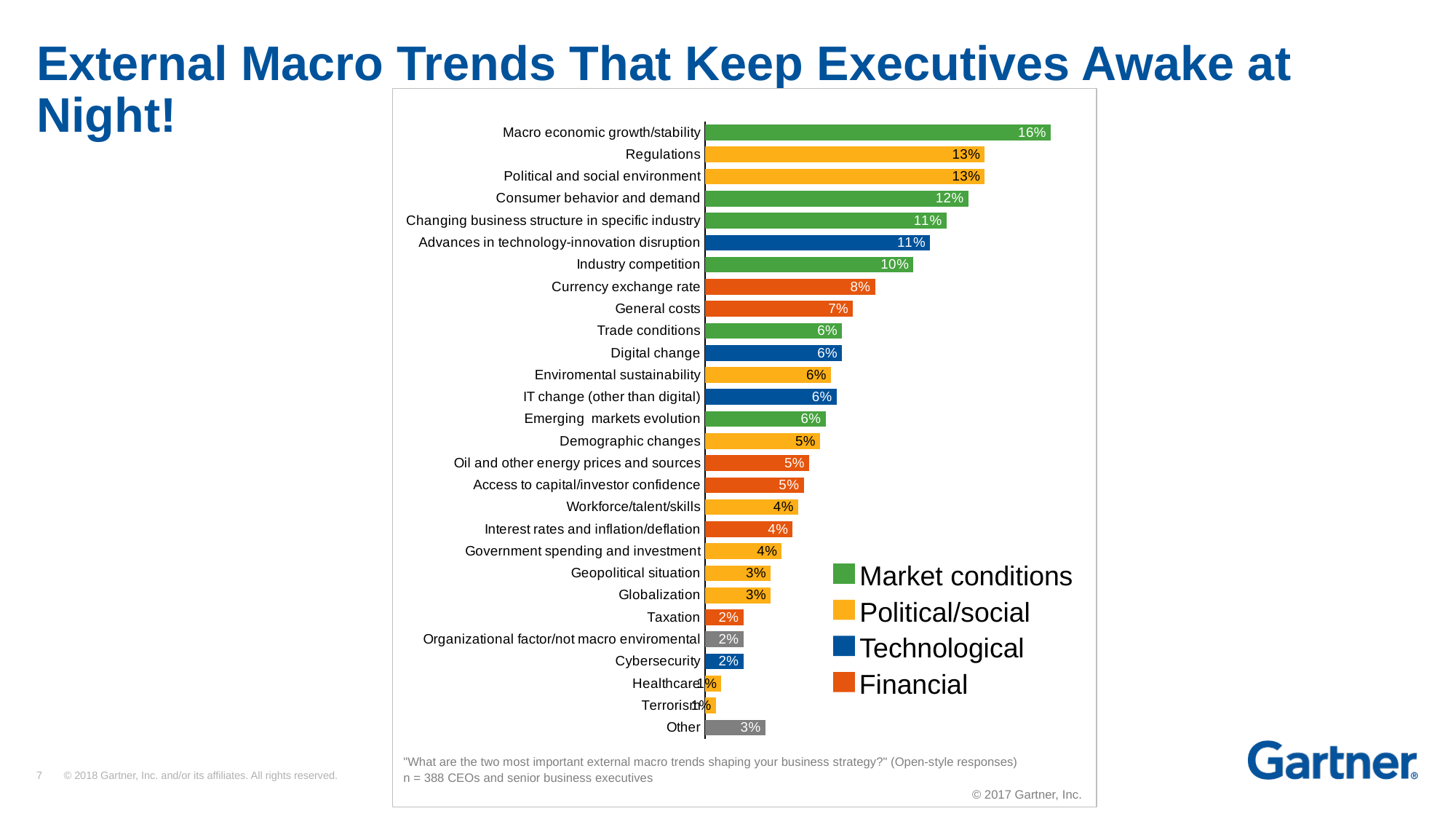

# External Macro Trends That Keep Executives Awake at Night!

"What are the two most important external macro trends shaping your business strategy?" (Open-style responses)
n = 388 CEOs and senior business executives
© 2017 Gartner, Inc.

### Chart

| Category | Series 1 |
|---|---|
| Macro economic growth/stability | 0.16237113402061853 |
| Regulations | 0.13144329896907217 |
| Political and social environment | 0.13144329896907217 |
| Consumer behavior and demand | 0.12371134020618557 |
| Changing business structure in specific industry | 0.1134020618556701 |
| Advances in technology-innovation disruption | 0.1056701030927835 |
| Industry competition | 0.09793814432989692 |
| Currency exchange rate | 0.07989690721649484 |
| General costs | 0.06958762886597938 |
| Trade conditions | 0.06443298969072166 |
| Digital change | 0.06443298969072166 |
| Enviromental sustainability | 0.05927835051546392 |
| IT change (other than digital) | 0.06185567010309279 |
| Emerging  markets evolution | 0.05670103092783505 |
| Demographic changes | 0.05412371134020619 |
| Oil and other energy prices and sources | 0.04896907216494846 |
| Access to capital/investor confidence | 0.04639175257731959 |
| Workforce/talent/skills | 0.04381443298969073 |
| Interest rates and inflation/deflation | 0.04123711340206185 |
| Government spending and investment | 0.03608247422680413 |
| Geopolitical situation | 0.03092783505154639 |
| Globalization | 0.03092783505154639 |
| Taxation | 0.01804123711340206 |
| Organizational factor/not macro enviromental | 0.01804123711340206 |
| Cybersecurity | 0.01804123711340206 |
| Healthcare | 0.0077319587628866 |
| Terrorism | 0.00515463917525773 |
| Other | 0.02835051546391753 |
Market conditions

Political/social

Technological

Financial